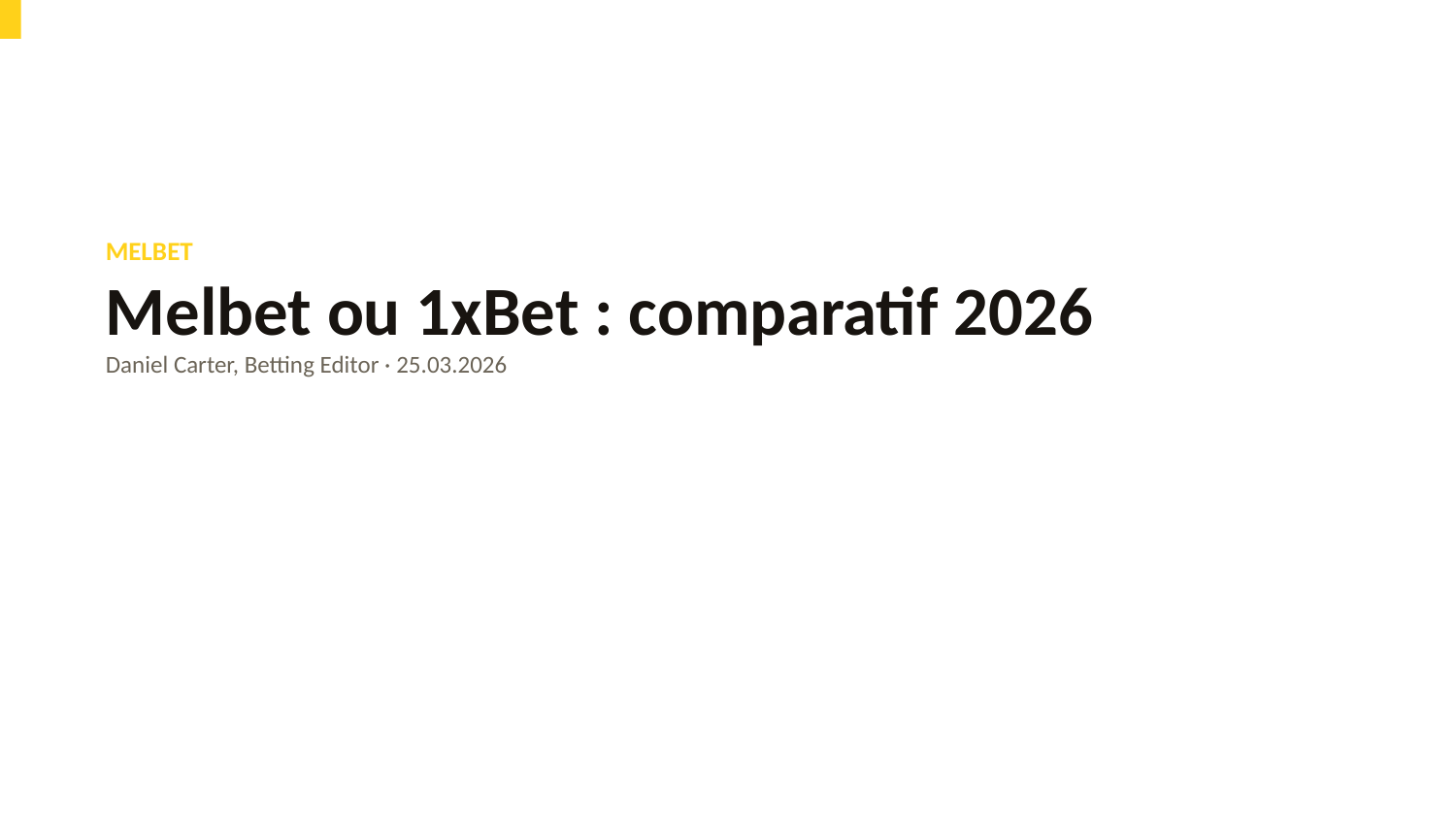

MELBET
Melbet ou 1xBet : comparatif 2026
Daniel Carter, Betting Editor · 25.03.2026